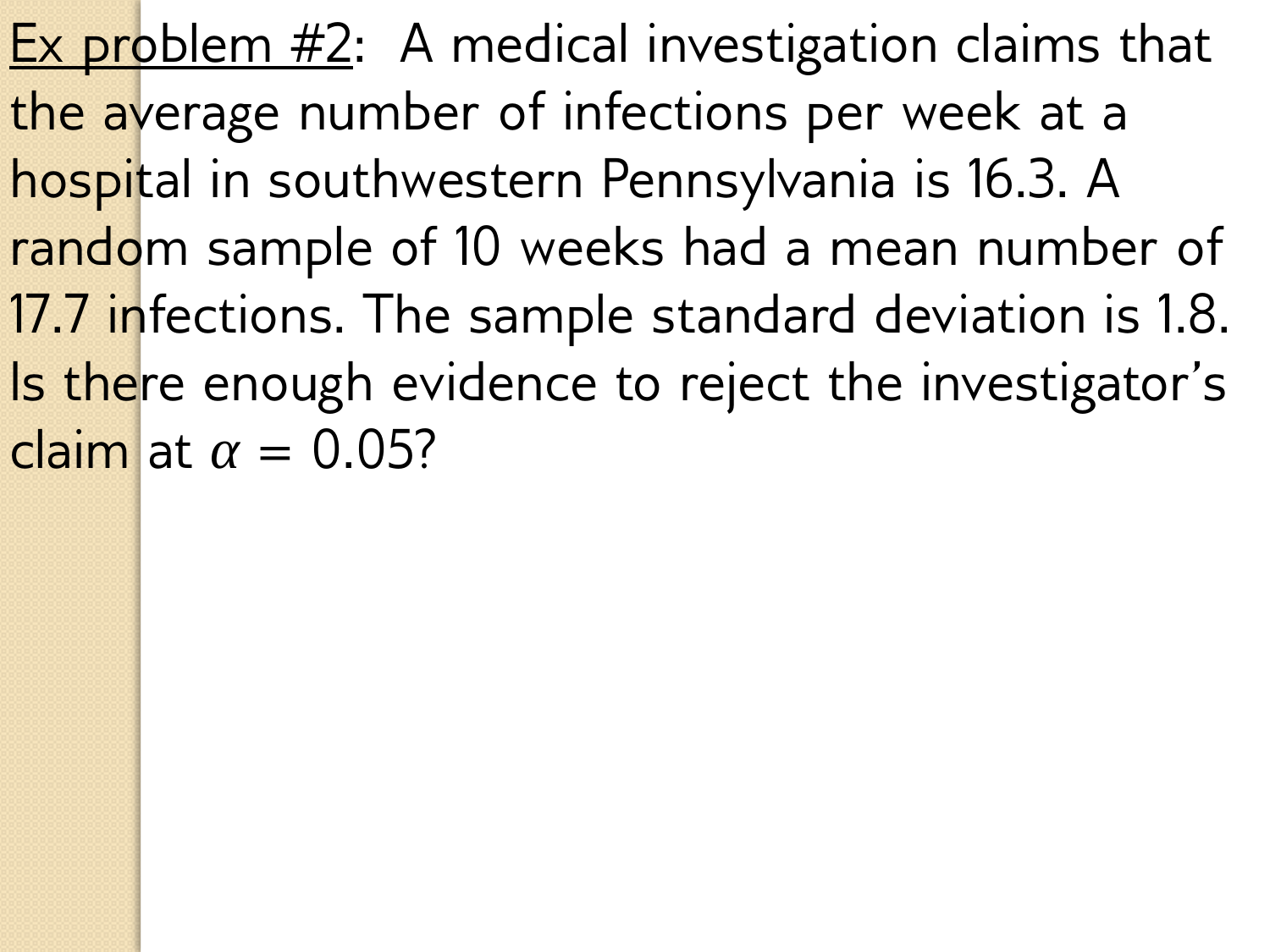

Ex problem #2:  A medical investigation claims that the average number of infections per week at a hospital in southwestern Pennsylvania is 16.3. A random sample of 10 weeks had a mean number of 17.7 infections. The sample standard deviation is 1.8. Is there enough evidence to reject the investigator’s claim at α = 0.05?